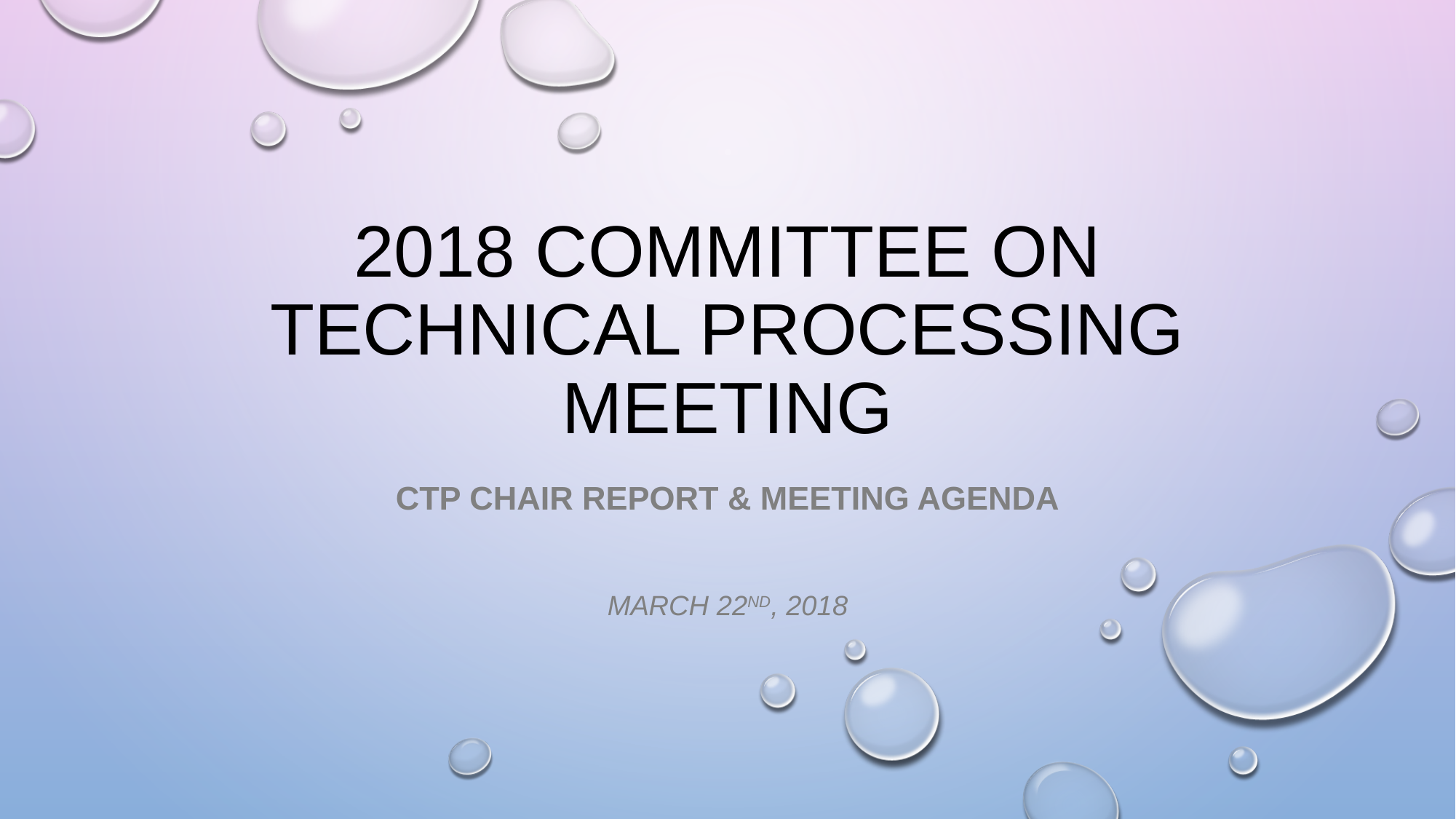

# 2018 Committee on technical Processing meeting
CTP CHAIR REPORT & MEETING AGENDA

March 22nd, 2018